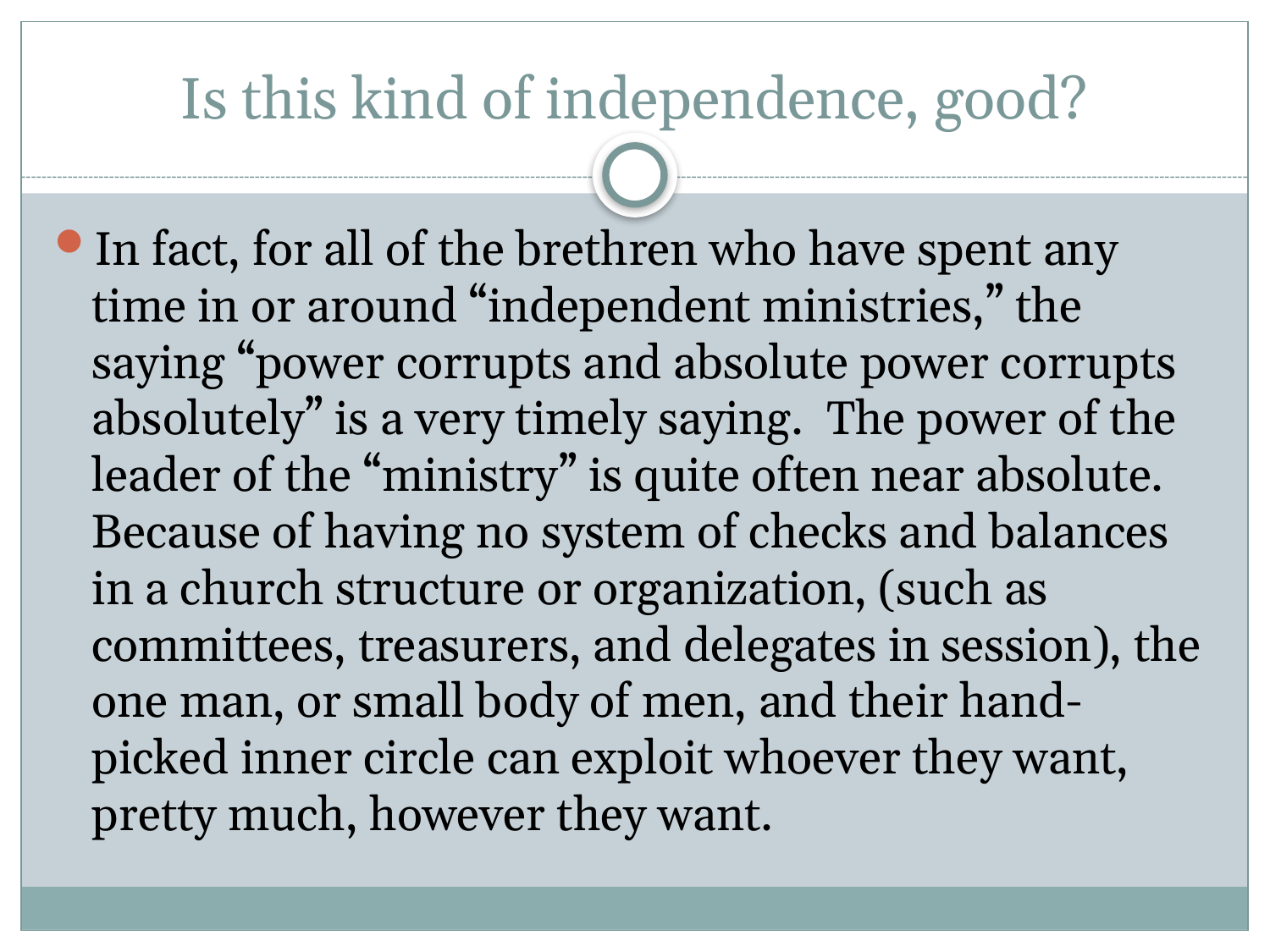

# Is this kind of independence, good?
In fact, for all of the brethren who have spent any time in or around “independent ministries,” the saying “power corrupts and absolute power corrupts absolutely” is a very timely saying.  The power of the leader of the “ministry” is quite often near absolute.  Because of having no system of checks and balances in a church structure or organization, (such as committees, treasurers, and delegates in session), the one man, or small body of men, and their hand-picked inner circle can exploit whoever they want, pretty much, however they want.